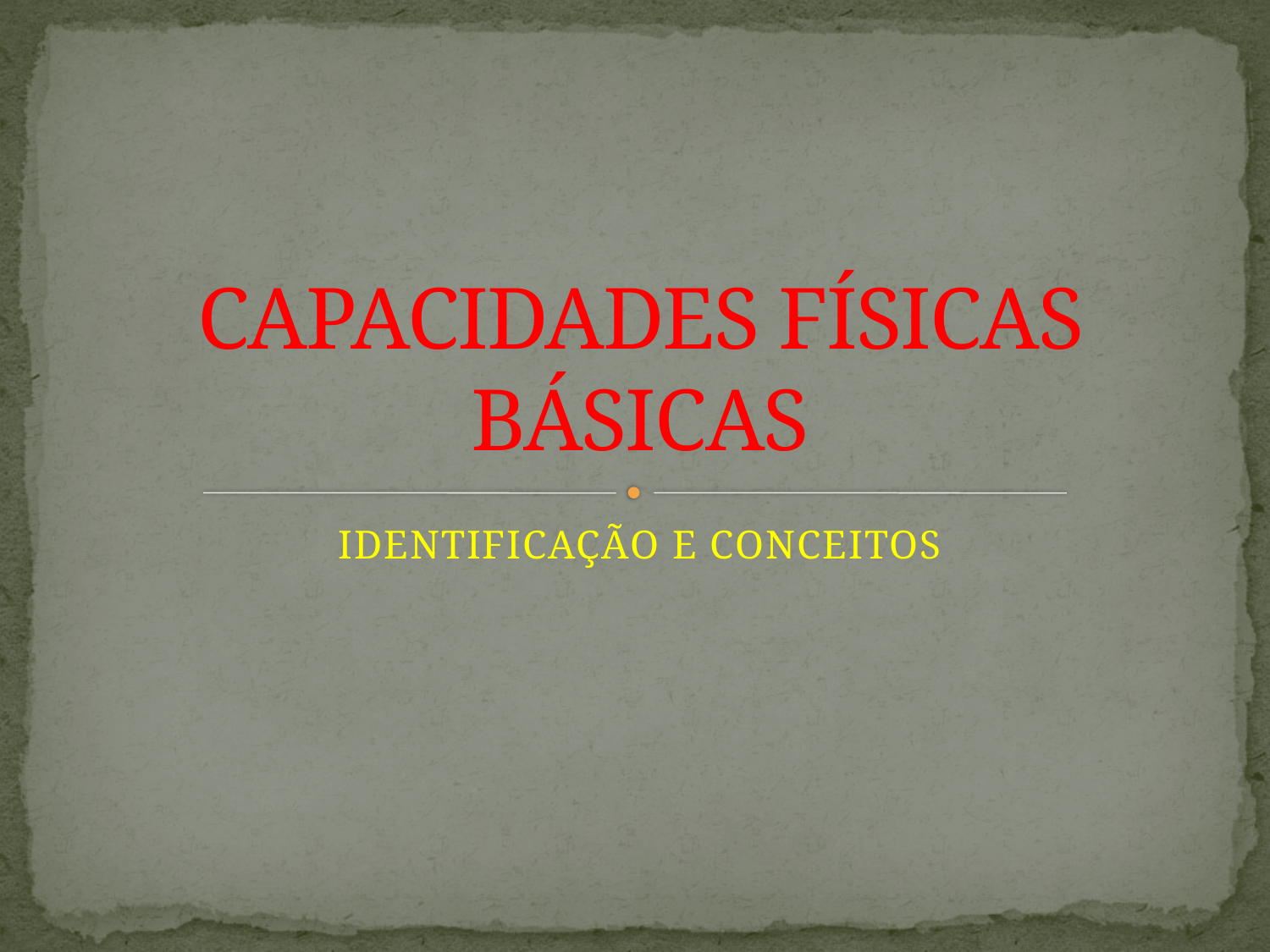

# CAPACIDADES FÍSICAS BÁSICAS
IDENTIFICAÇÃO E CONCEITOS